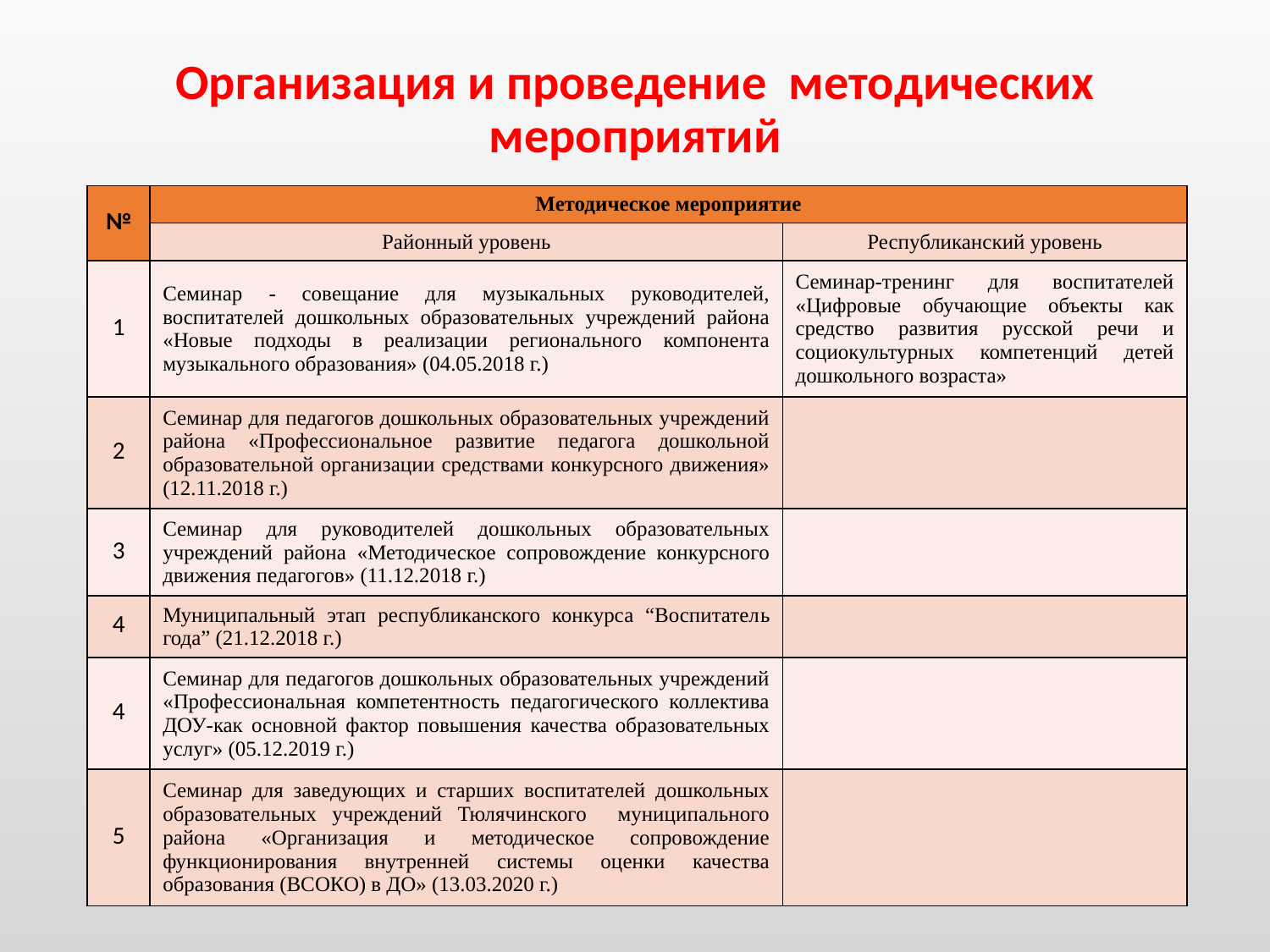

# Организация и проведение  методических мероприятий
| № | Методическое мероприятие |  |
| --- | --- | --- |
|  | Районный уровень | Республиканский уровень |
| 1 | Семинар - совещание для музыкальных руководителей, воспитателей дошкольных образовательных учреждений района «Новые подходы в реализации регионального компонента музыкального образования» (04.05.2018 г.) | Семинар-тренинг для воспитателей «Цифровые обучающие объекты как средство развития русской речи и социокультурных компетенций детей дошкольного возраста» |
| 2 | Семинар для педагогов дошкольных образовательных учреждений района «Профессиональное развитие педагога дошкольной образовательной организации средствами конкурсного движения» (12.11.2018 г.) |  |
| 3 | Семинар для руководителей дошкольных образовательных учреждений района «Методическое сопровождение конкурсного движения педагогов» (11.12.2018 г.) |  |
| 4 | Муниципальный этап республиканского конкурса “Воспитатель года” (21.12.2018 г.) |  |
| 4 | Семинар для педагогов дошкольных образовательных учреждений «Профессиональная компетентность педагогического коллектива ДОУ-как основной фактор повышения качества образовательных услуг» (05.12.2019 г.) |  |
| 5 | Семинар для заведующих и старших воспитателей дошкольных образовательных учреждений Тюлячинского муниципального района «Организация и методическое сопровождение функционирования внутренней системы оценки качества образования (ВСОКО) в ДО» (13.03.2020 г.) |  |